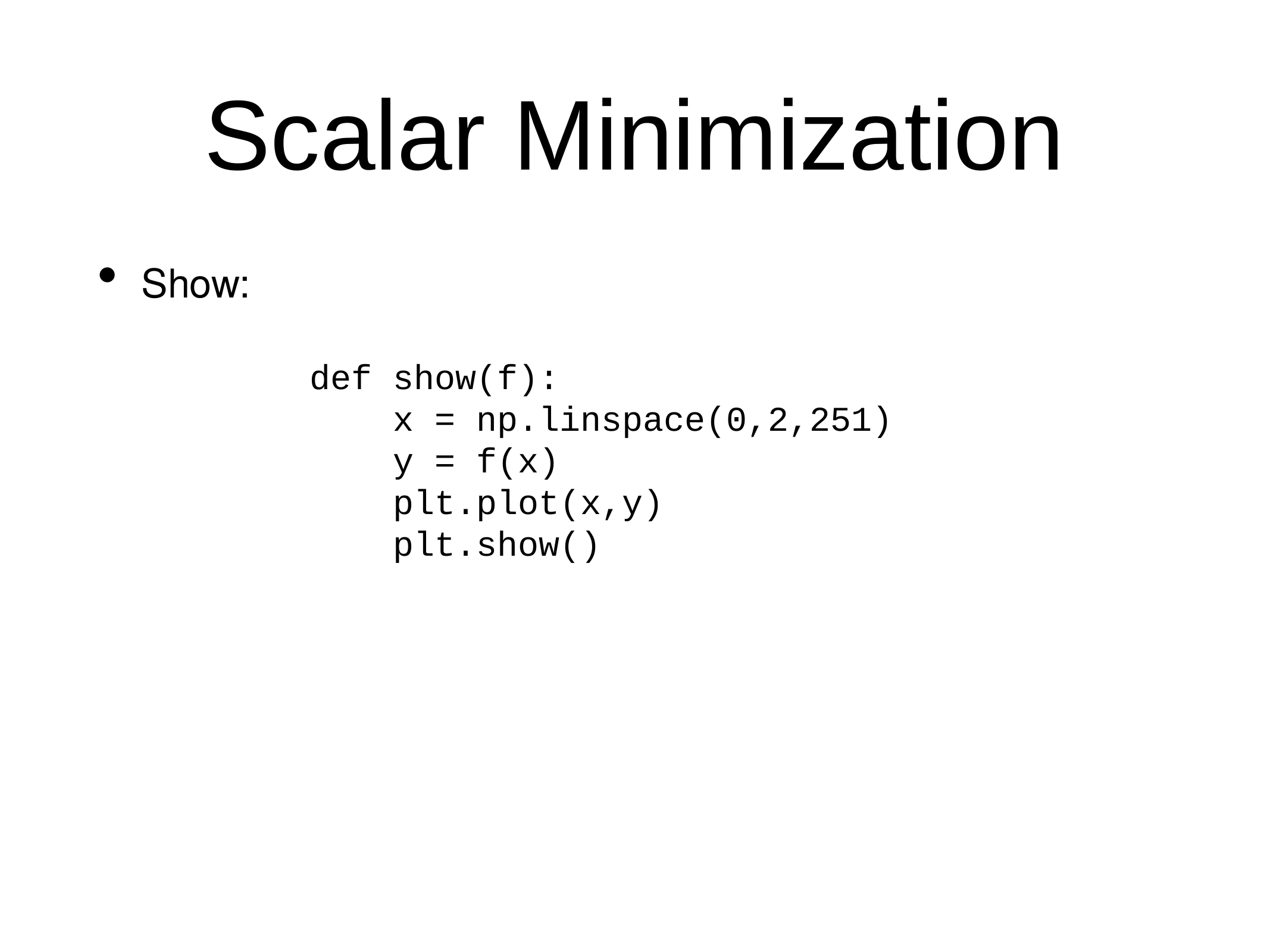

# Scalar Minimization
Show:
def show(f):
    x = np.linspace(0,2,251)
    y = f(x)
    plt.plot(x,y)
    plt.show()